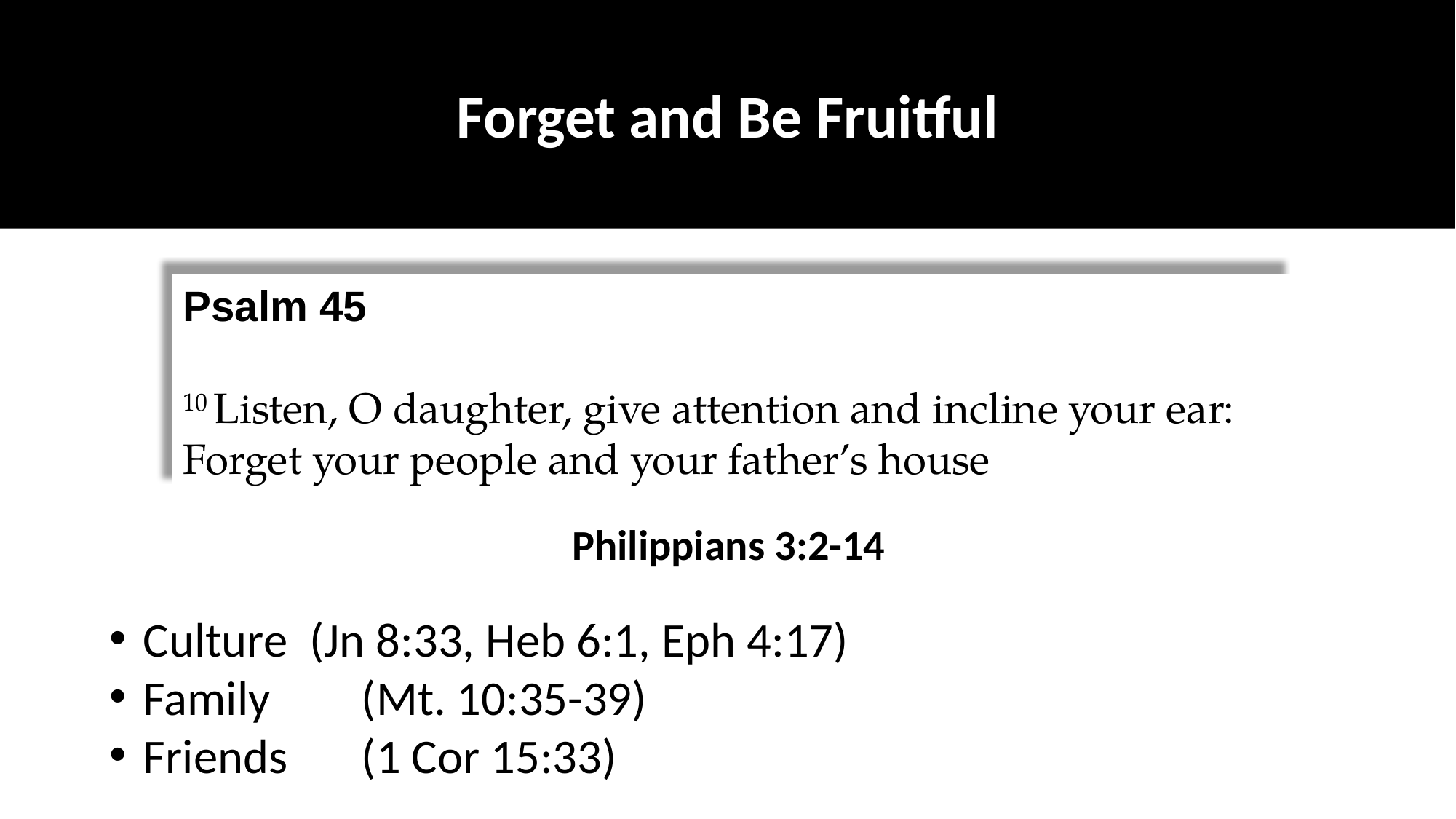

Forget and Be Fruitful

Psalm 45

10 Listen, O daughter, give attention and incline your ear:
Forget your people and your father’s house
Philippians 3:2-14
Culture  (Jn 8:33, Heb 6:1, Eph 4:17)
Family	(Mt. 10:35-39)
Friends	(1 Cor 15:33)